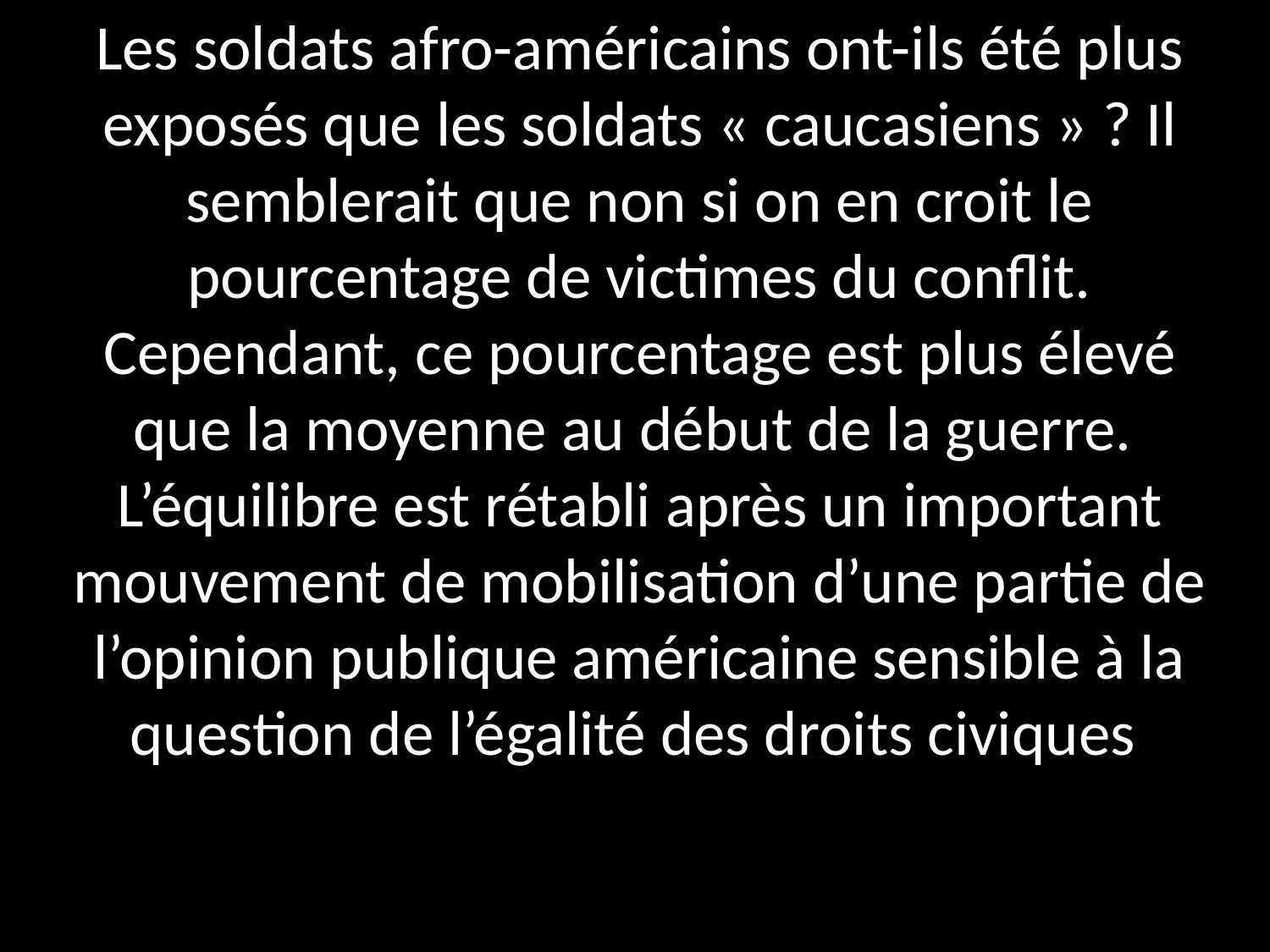

Les soldats afro-américains ont-ils été plus exposés que les soldats « caucasiens » ? Il semblerait que non si on en croit le pourcentage de victimes du conflit. Cependant, ce pourcentage est plus élevé que la moyenne au début de la guerre.  L’équilibre est rétabli après un important mouvement de mobilisation d’une partie de l’opinion publique américaine sensible à la question de l’égalité des droits civiques